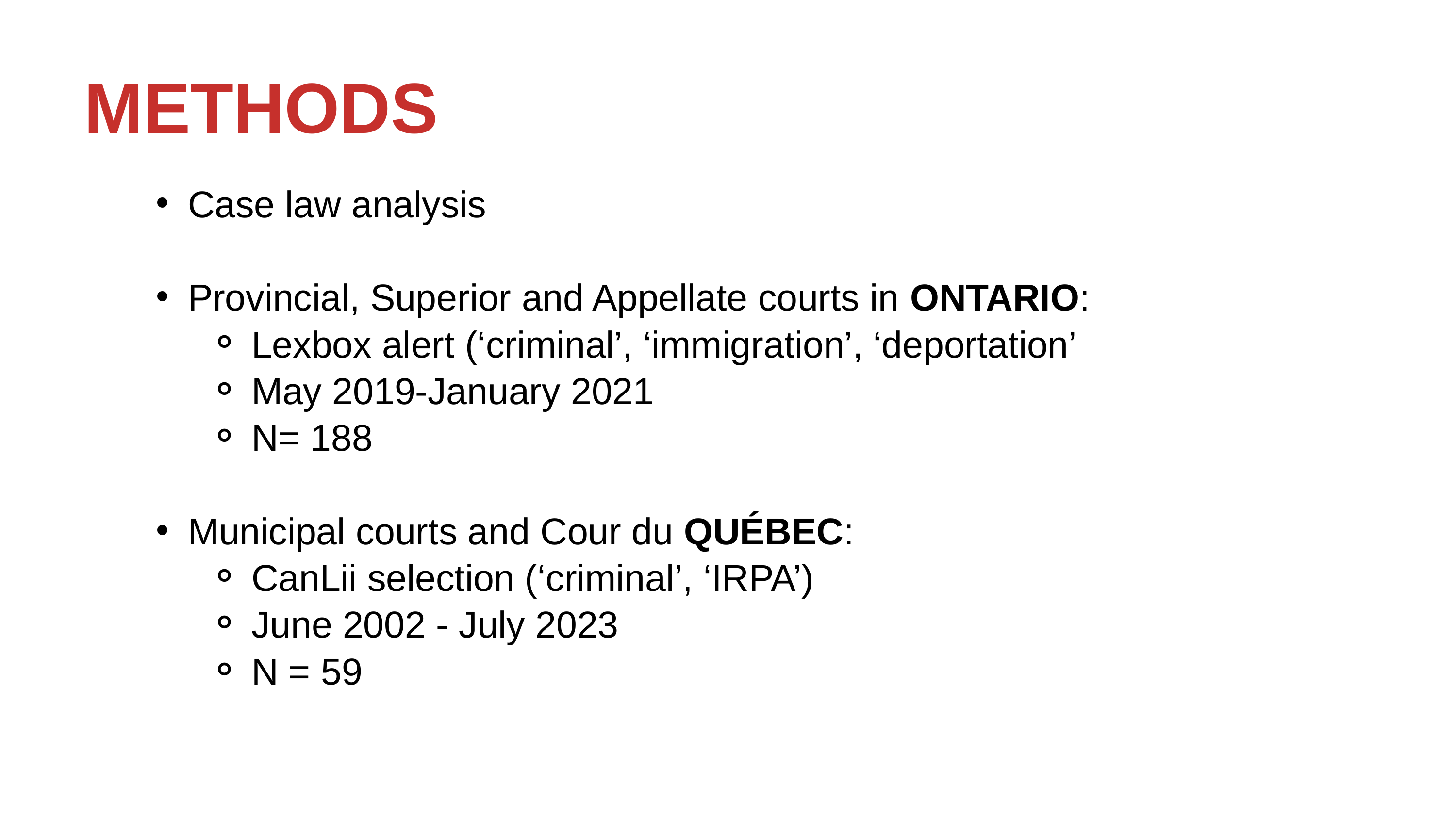

METHODS
Case law analysis

Provincial, Superior and Appellate courts in ONTARIO:
Lexbox alert (‘criminal’, ‘immigration’, ‘deportation’
May 2019-January 2021
N= 188

Municipal courts and Cour du QUÉBEC:
CanLii selection (‘criminal’, ‘IRPA’)
June 2002 - July 2023
N = 59